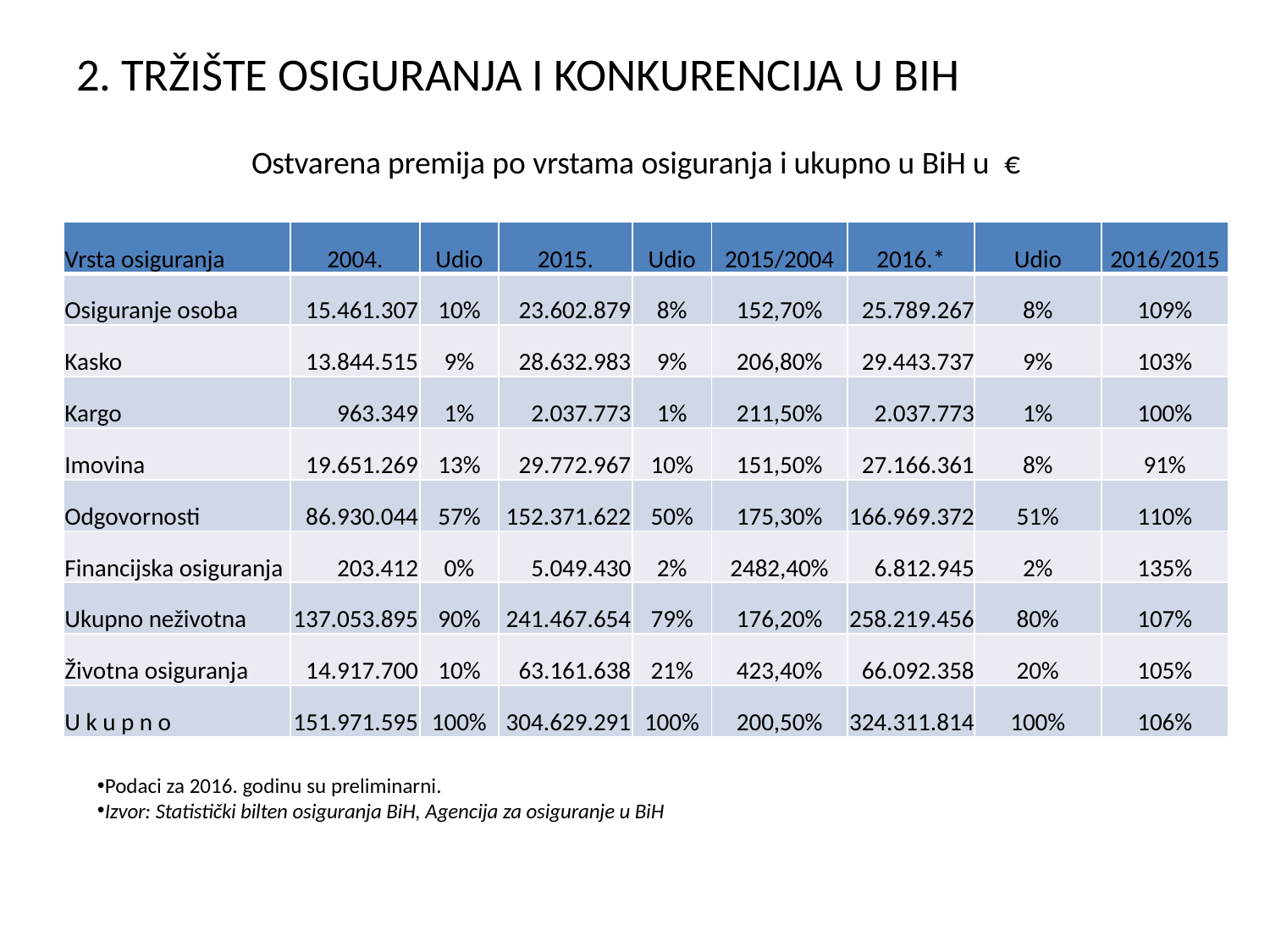

# 2. TRŽIŠTE OSIGURANJA I KONKURENCIJA U BIH
Ostvarena premija po vrstama osiguranja i ukupno u BiH u  €
| Vrsta osiguranja | 2004. | Udio | 2015. | Udio | 2015/2004 | 2016.\* | Udio | 2016/2015 |
| --- | --- | --- | --- | --- | --- | --- | --- | --- |
| Osiguranje osoba | 15.461.307 | 10% | 23.602.879 | 8% | 152,70% | 25.789.267 | 8% | 109% |
| Kasko | 13.844.515 | 9% | 28.632.983 | 9% | 206,80% | 29.443.737 | 9% | 103% |
| Kargo | 963.349 | 1% | 2.037.773 | 1% | 211,50% | 2.037.773 | 1% | 100% |
| Imovina | 19.651.269 | 13% | 29.772.967 | 10% | 151,50% | 27.166.361 | 8% | 91% |
| Odgovornosti | 86.930.044 | 57% | 152.371.622 | 50% | 175,30% | 166.969.372 | 51% | 110% |
| Financijska osiguranja | 203.412 | 0% | 5.049.430 | 2% | 2482,40% | 6.812.945 | 2% | 135% |
| Ukupno neživotna | 137.053.895 | 90% | 241.467.654 | 79% | 176,20% | 258.219.456 | 80% | 107% |
| Životna osiguranja | 14.917.700 | 10% | 63.161.638 | 21% | 423,40% | 66.092.358 | 20% | 105% |
| U k u p n o | 151.971.595 | 100% | 304.629.291 | 100% | 200,50% | 324.311.814 | 100% | 106% |
Podaci za 2016. godinu su preliminarni.
Izvor: Statistički bilten osiguranja BiH, Agencija za osiguranje u BiH